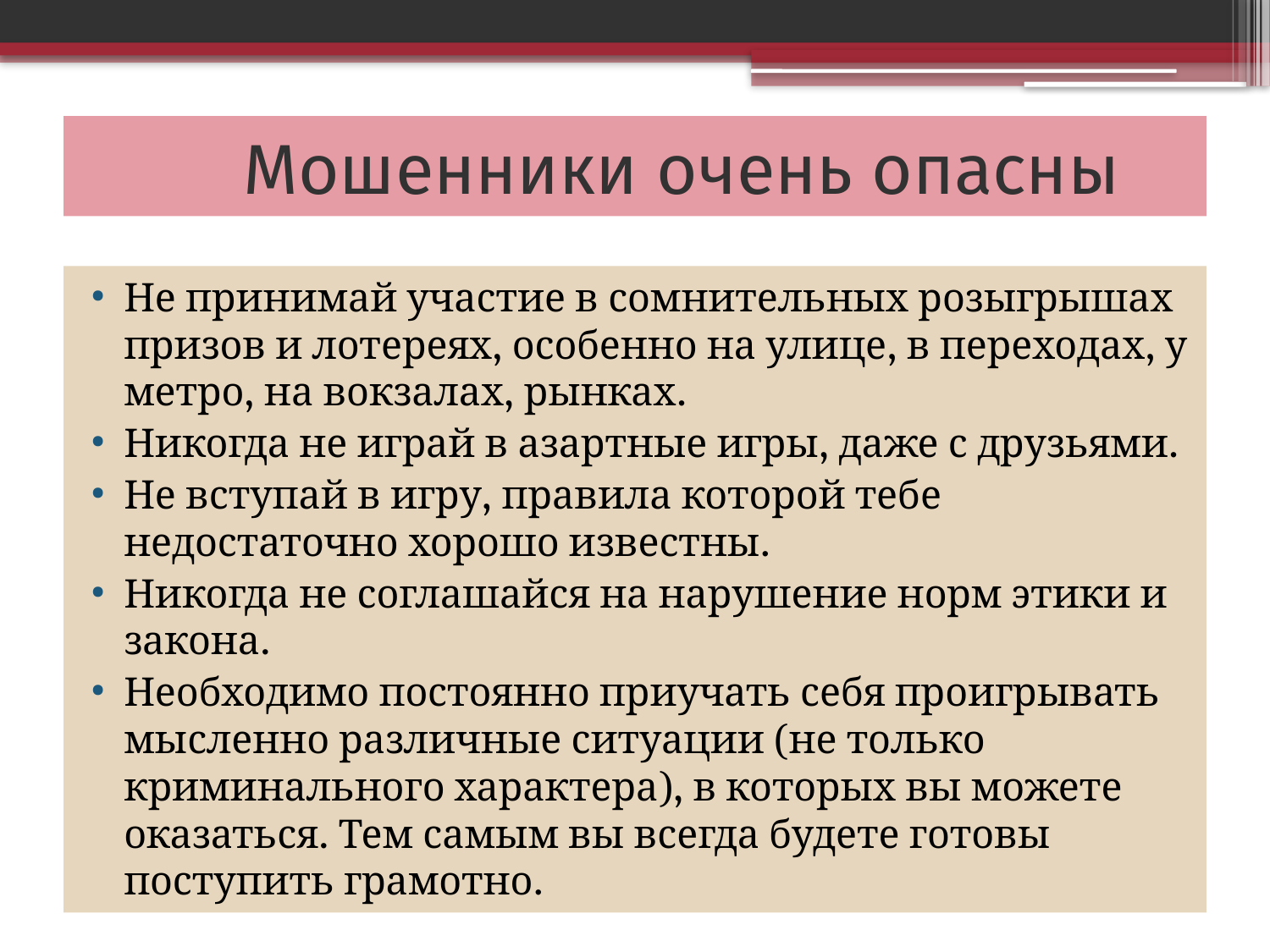

# Мошенники очень опасны
Не принимай участие в сомнительных розыгрышах призов и лотереях, особенно на улице, в переходах, у метро, на вокзалах, рынках.
Никогда не играй в азартные игры, даже с друзьями.
Не вступай в игру, правила которой тебе недостаточно хорошо известны.
Никогда не соглашайся на нарушение норм этики и закона.
Необходимо постоянно приучать себя проигрывать мысленно различные ситуации (не только криминального характера), в которых вы можете оказаться. Тем самым вы всегда будете готовы поступить грамотно.